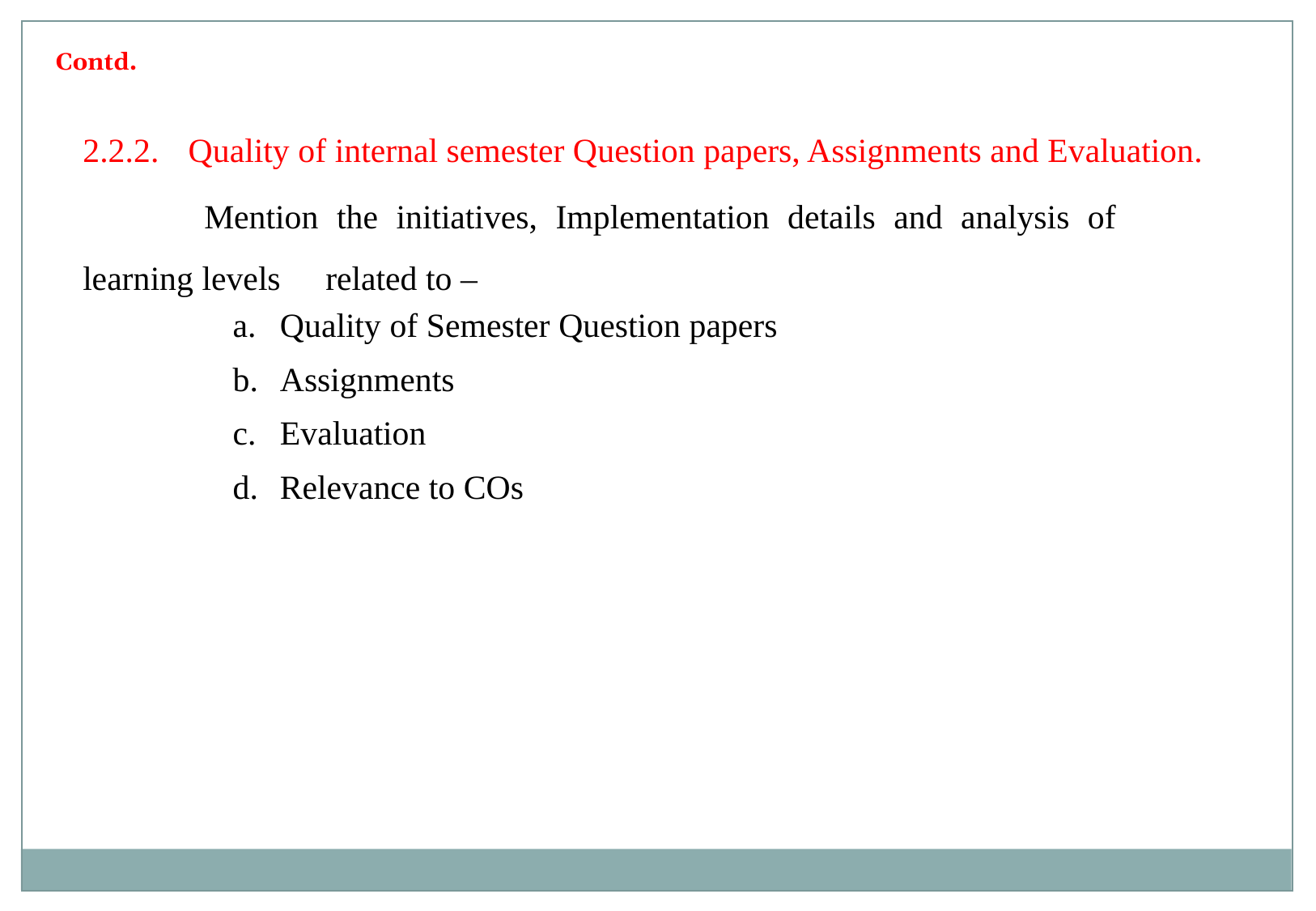

Contd.
2.2.2.	Quality of internal semester Question papers, Assignments and Evaluation.
	Mention the initiatives, Implementation details and analysis of 	learning levels 	related to –
Quality of Semester Question papers
Assignments
Evaluation
Relevance to COs